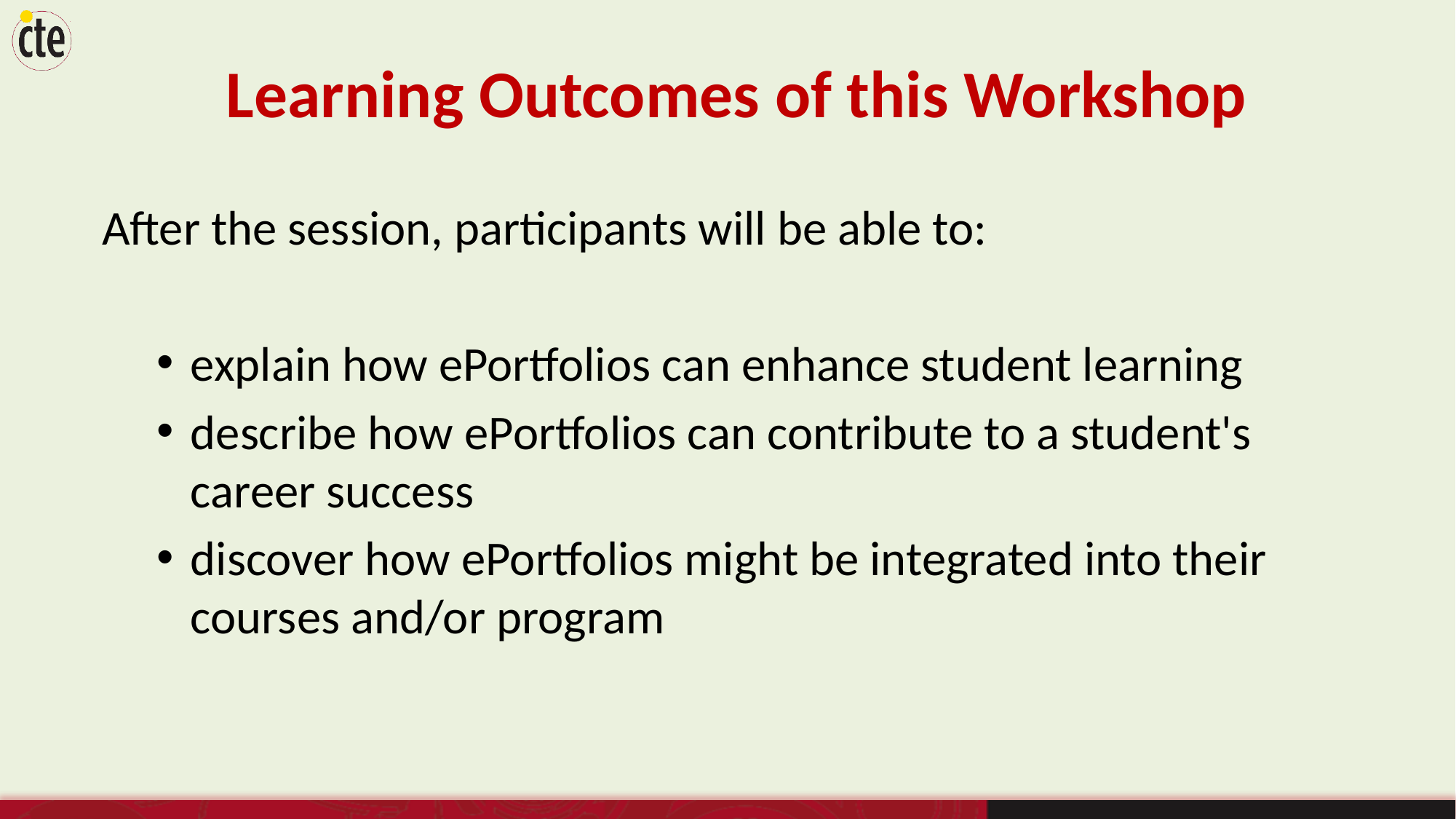

# Learning Outcomes of this Workshop
After the session, participants will be able to:

explain how ePortfolios can enhance student learning
describe how ePortfolios can contribute to a student's career success
discover how ePortfolios might be integrated into their courses and/or program